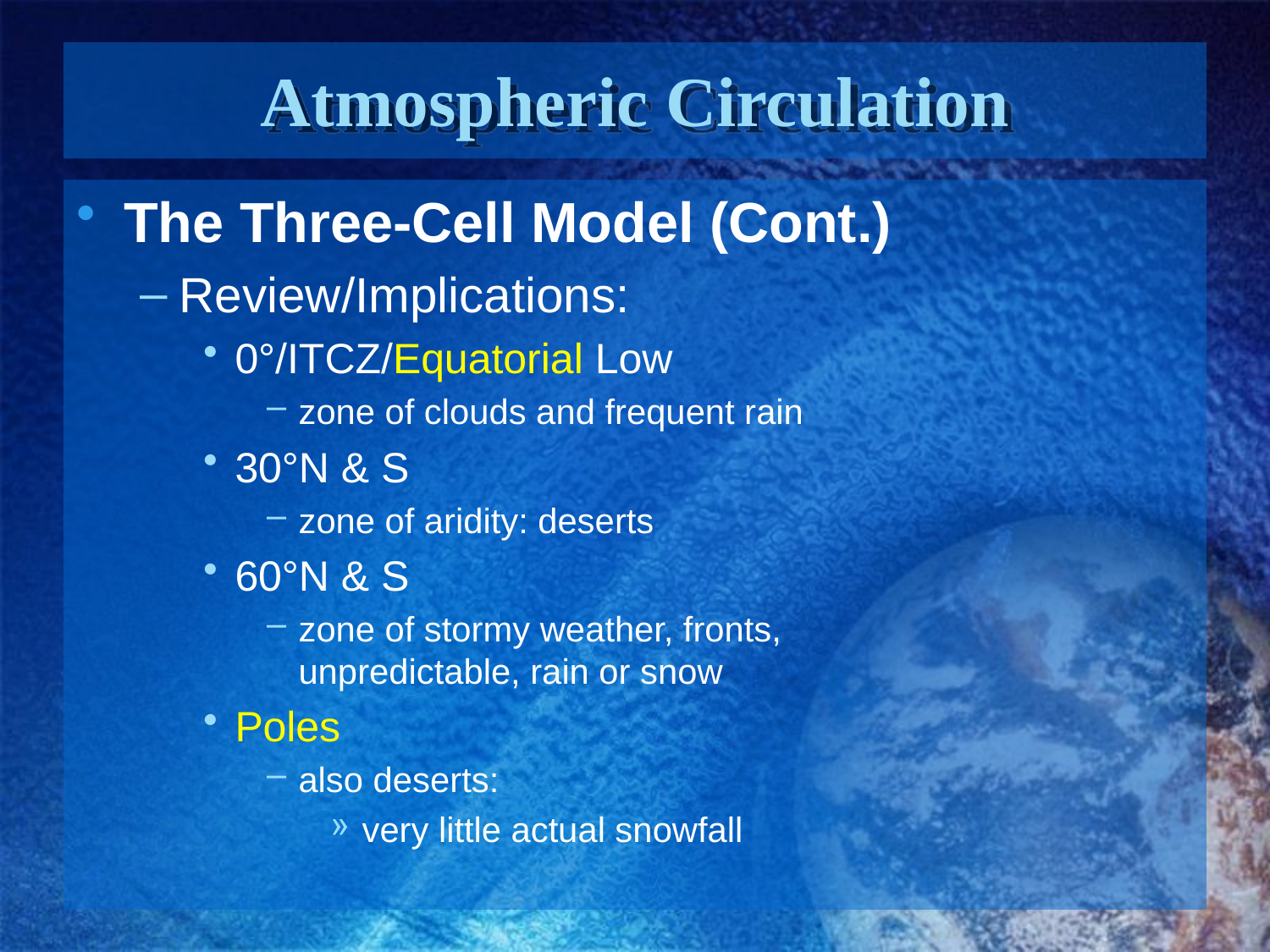

# Atmospheric Circulation
The Three-Cell Model (Cont.)
Review/Implications:
0°/ITCZ/Equatorial Low
zone of clouds and frequent rain
30°N & S
zone of aridity: deserts
60°N & S
zone of stormy weather, fronts,
unpredictable, rain or snow
Poles
also deserts:
very little actual snowfall